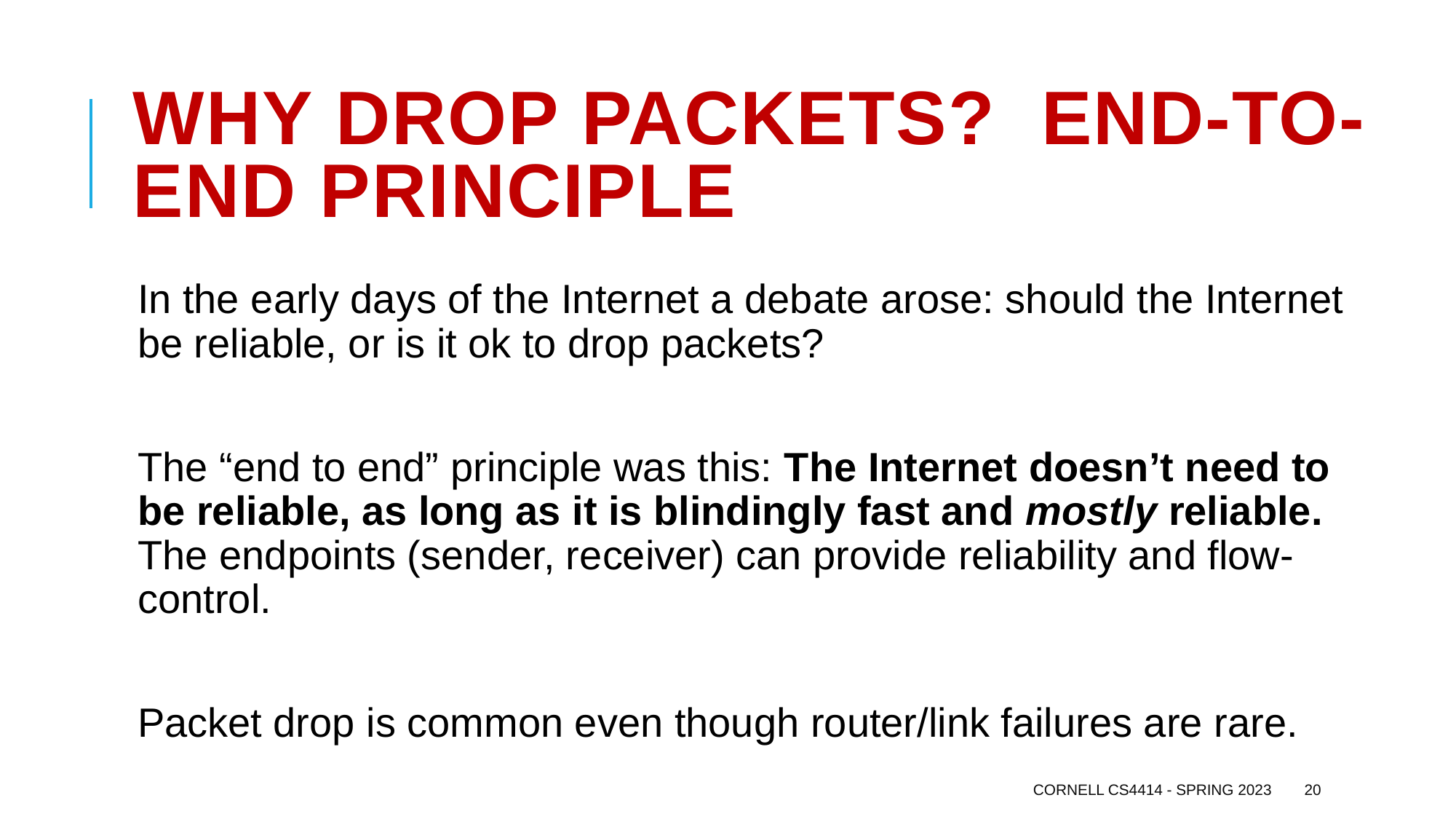

# Why drop packets?  End-to-End principle
In the early days of the Internet a debate arose: should the Internet be reliable, or is it ok to drop packets?

The “end to end” principle was this: The Internet doesn’t need to be reliable, as long as it is blindingly fast and mostly reliable.  The endpoints (sender, receiver) can provide reliability and flow-control.

Packet drop is common even though router/link failures are rare.
Cornell CS4414 - Spring 2023
20